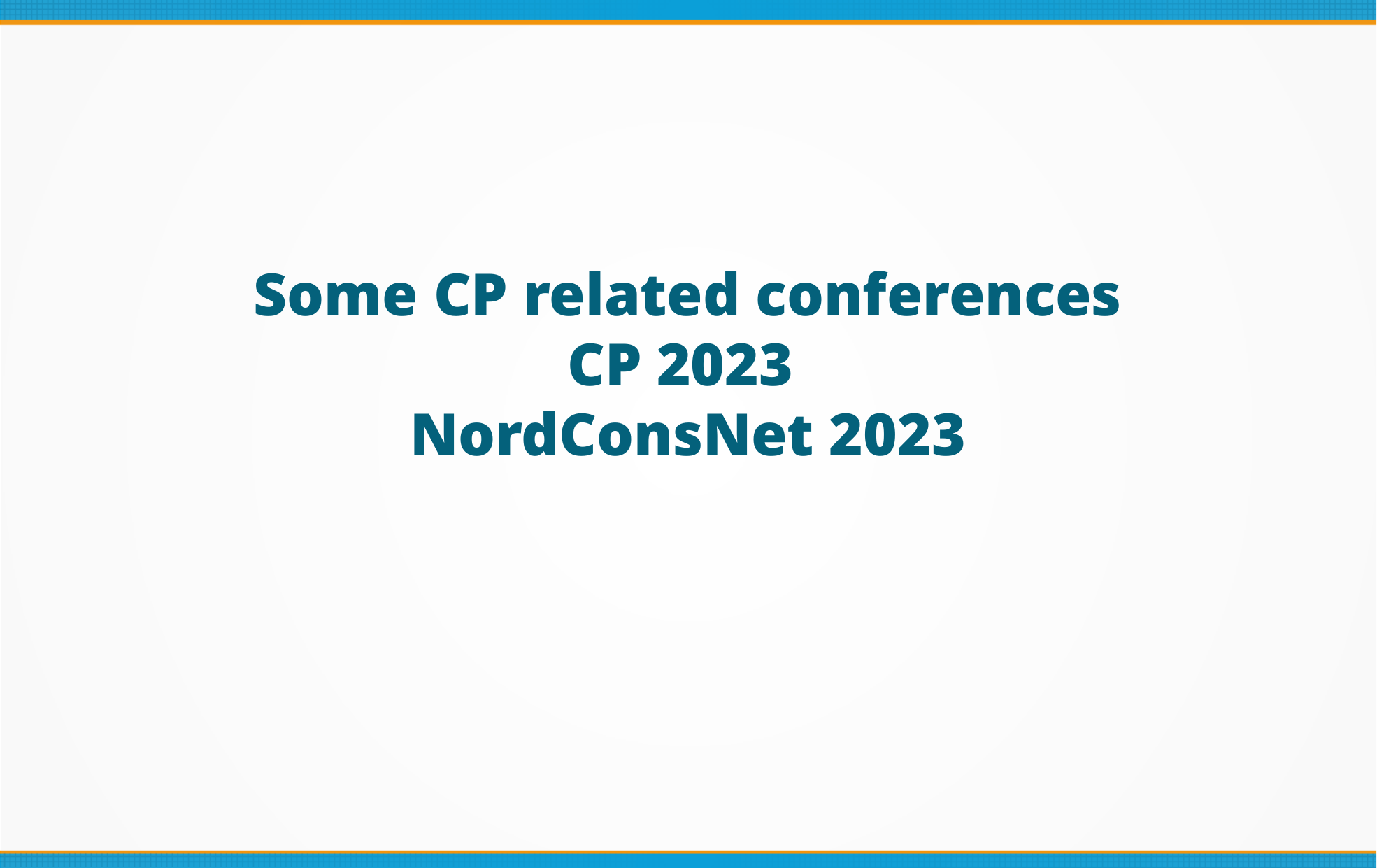

Some CP related conferences
CP 2023
NordConsNet 2023